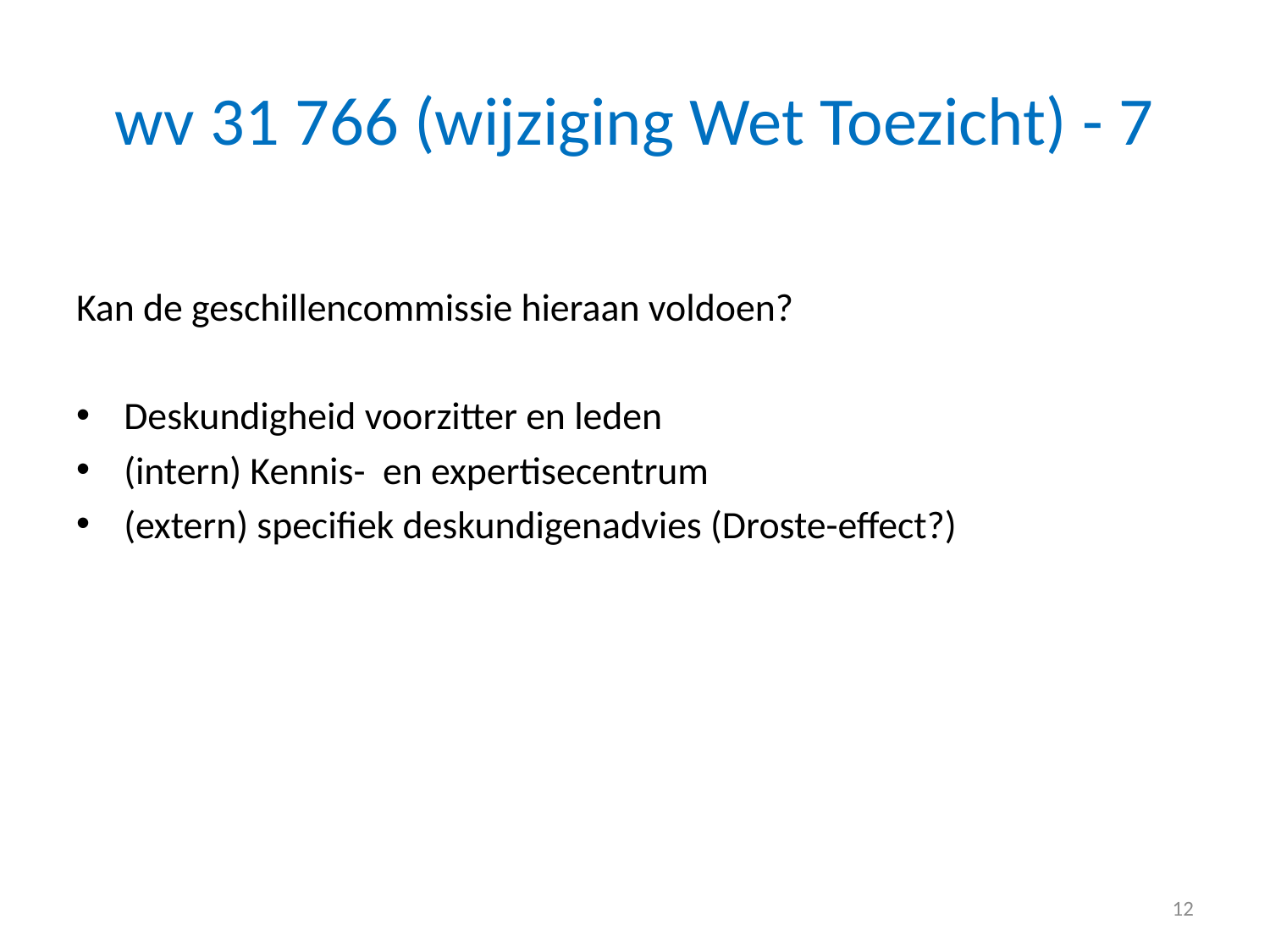

# wv 31 766 (wijziging Wet Toezicht) - 7

Kan de geschillencommissie hieraan voldoen?

Deskundigheid voorzitter en leden
(intern) Kennis-  en expertisecentrum
(extern) specifiek deskundigenadvies (Droste-effect?)

12